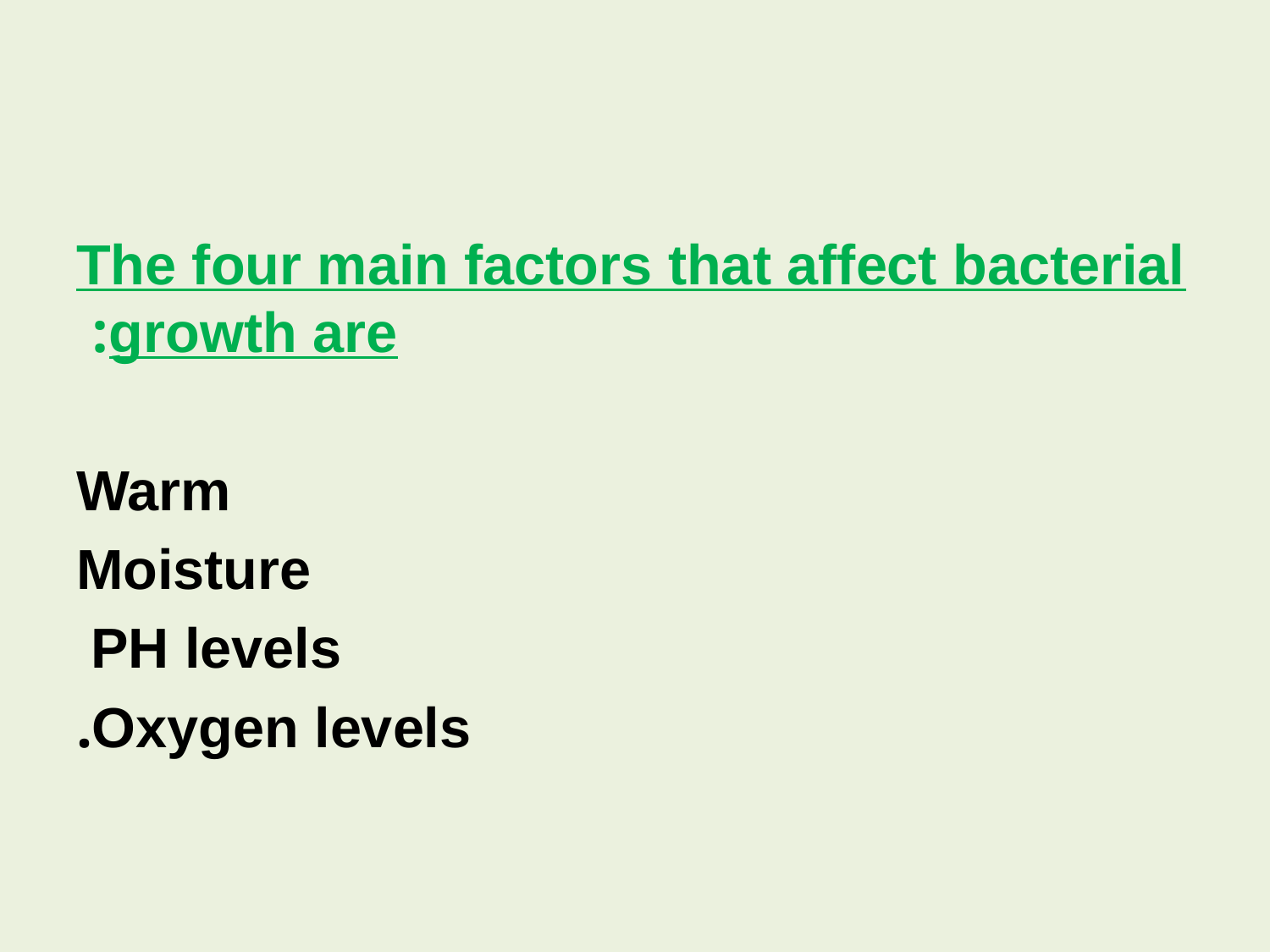

#
The four main factors that affect bacterial growth are:

Warm
Moisture
PH levels
Oxygen levels.